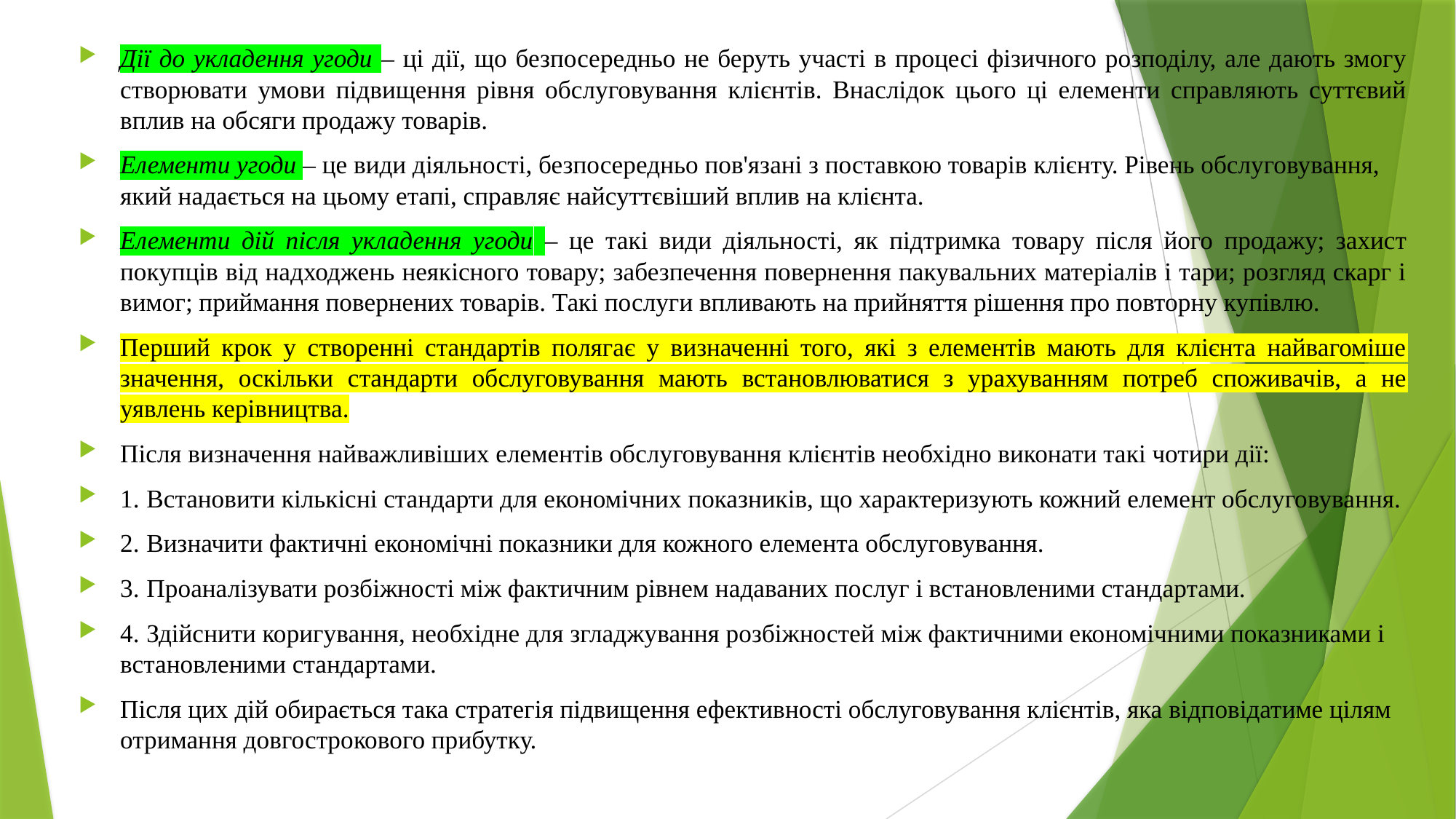

Дії до укладення угоди – ці дії, що безпосередньо не беруть участі в процесі фізичного розподілу, але дають змогу створювати умови підвищення рівня обслуговування клієнтів. Внаслідок цього ці елементи справляють суттєвий вплив на обсяги продажу товарів.
Елементи угоди – це види діяльності, безпосередньо пов'язані з поставкою товарів клієнту. Рівень обслуговування, який надається на цьому етапі, справляє найсуттєвіший вплив на клієнта.
Елементи дій після укладення угоди – це такі види діяльності, як підтримка товару після його продажу; захист покупців від надходжень неякісного товару; забезпечення повернення пакувальних матеріалів і тари; розгляд скарг і вимог; приймання повернених товарів. Такі послуги впливають на прийняття рішення про повторну купівлю.
Перший крок у створенні стандартів полягає у визначенні того, які з елементів мають для клієнта найвагоміше значення, оскільки стандарти обслуговування мають встановлюватися з урахуванням потреб споживачів, а не уявлень керівництва.
Після визначення найважливіших елементів обслуговування клієнтів необхідно виконати такі чотири дії:
1. Встановити кількісні стандарти для економічних показників, що характеризують кожний елемент обслуговування.
2. Визначити фактичні економічні показники для кожного елемента обслуговування.
3. Проаналізувати розбіжності між фактичним рівнем надаваних послуг і встановленими стандартами.
4. Здійснити коригування, необхідне для згладжування розбіжностей між фактичними економічними показниками і встановленими стандартами.
Після цих дій обирається така стратегія підвищення ефективності обслуговування клієнтів, яка відповідатиме цілям отримання довгострокового прибутку.